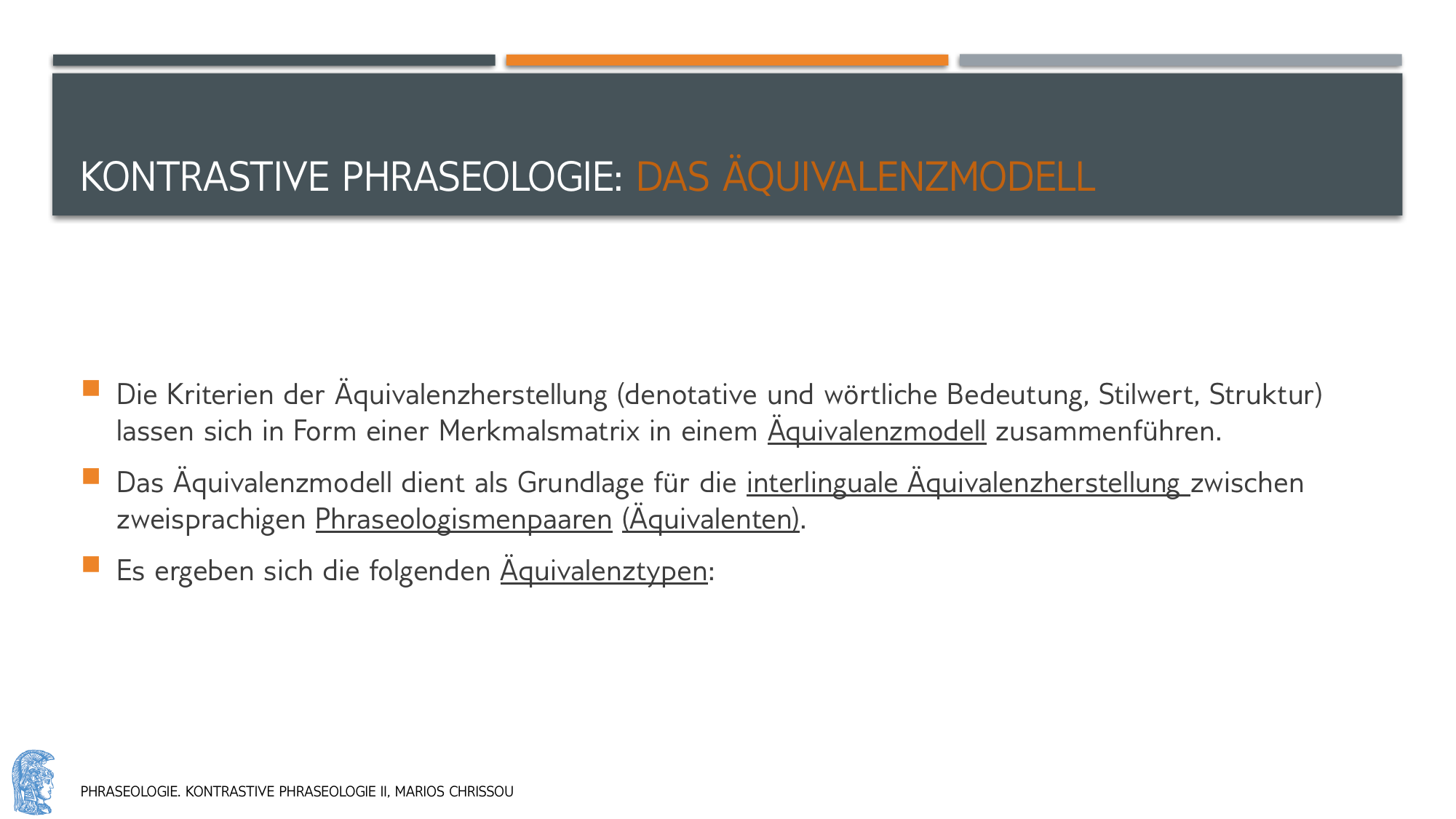

# Kontrastive Phraseologie: Das Äquivalenzmodell
Die Kriterien der Äquivalenzherstellung (denotative und wörtliche Bedeutung, Stilwert, Struktur) lassen sich in Form einer Merkmalsmatrix in einem Äquivalenzmodell zusammenführen.
Das Äquivalenzmodell dient als Grundlage für die interlinguale Äquivalenzherstellung zwischen zweisprachigen Phraseologismenpaaren (Äquivalenten).
Es ergeben sich die folgenden Äquivalenztypen: